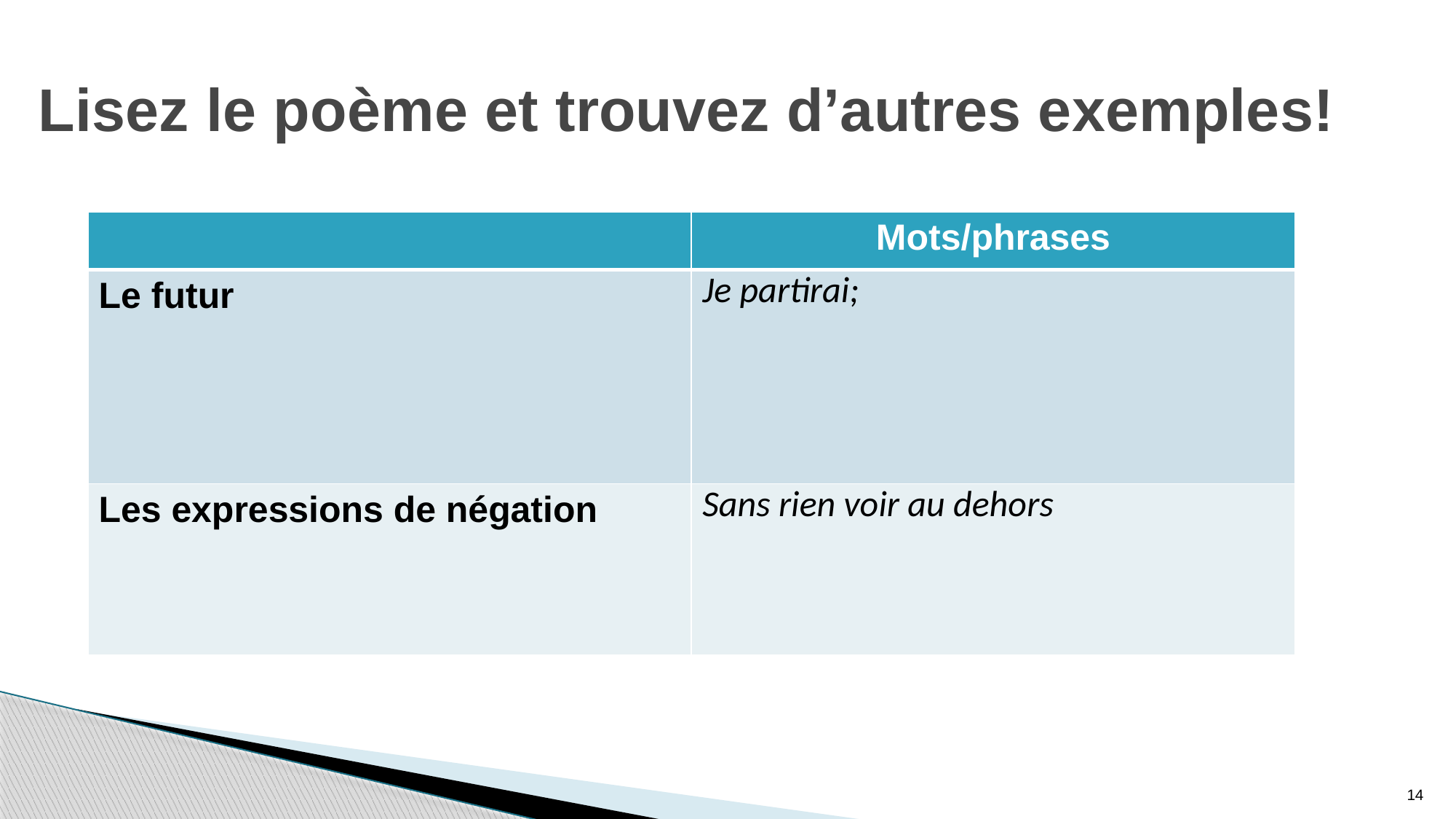

# Lisez le poème et trouvez d’autres exemples!

|  | Mots/phrases |
| --- | --- |
| Le futur | Je partirai; |
| Les expressions de négation | Sans rien voir au dehors |
14